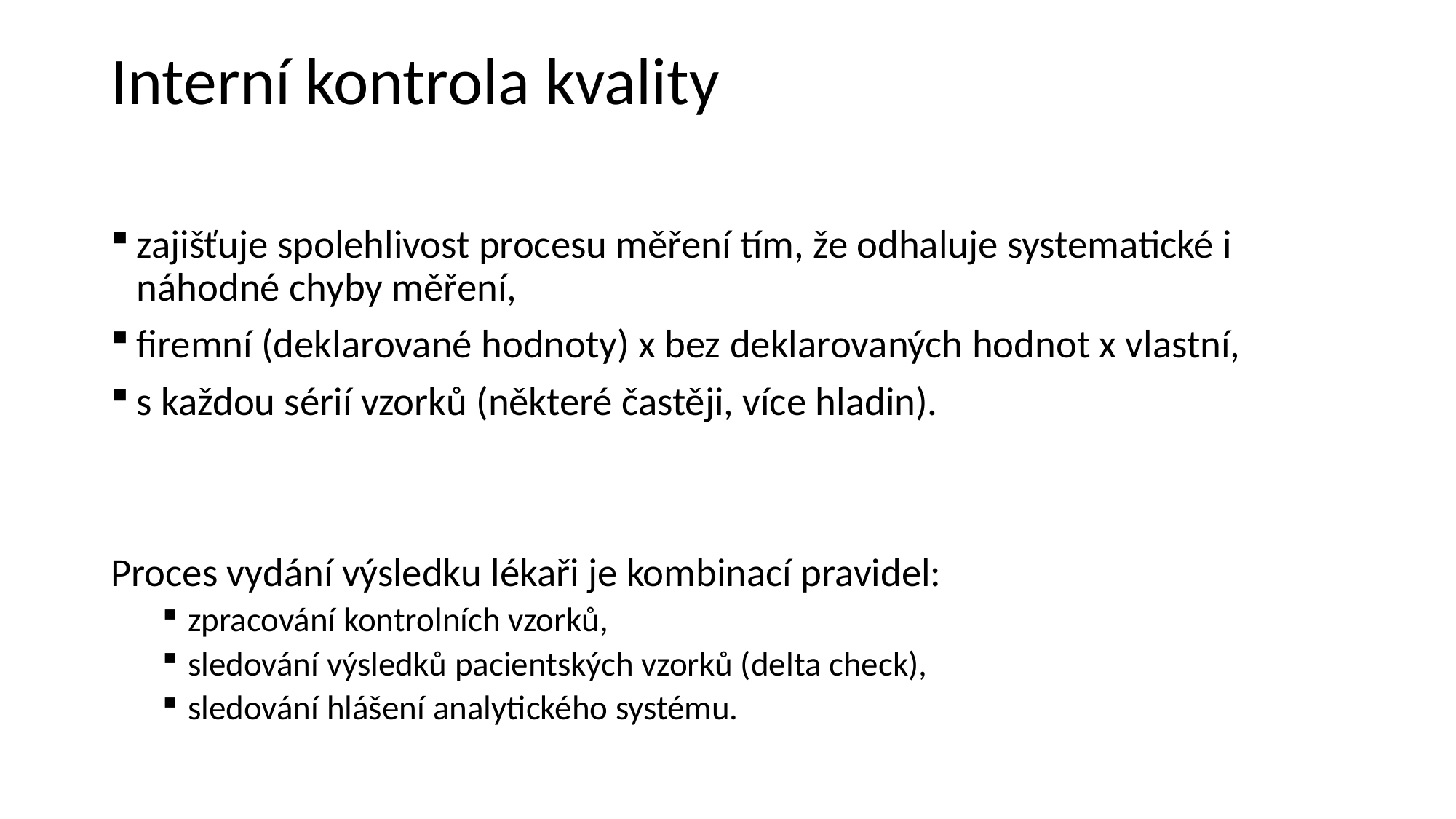

# Interní kontrola kvality
zajišťuje spolehlivost procesu měření tím, že odhaluje systematické i náhodné chyby měření,
firemní (deklarované hodnoty) x bez deklarovaných hodnot x vlastní,
s každou sérií vzorků (některé častěji, více hladin).

Proces vydání výsledku lékaři je kombinací pravidel:
zpracování kontrolních vzorků,
sledování výsledků pacientských vzorků (delta check),
sledování hlášení analytického systému.